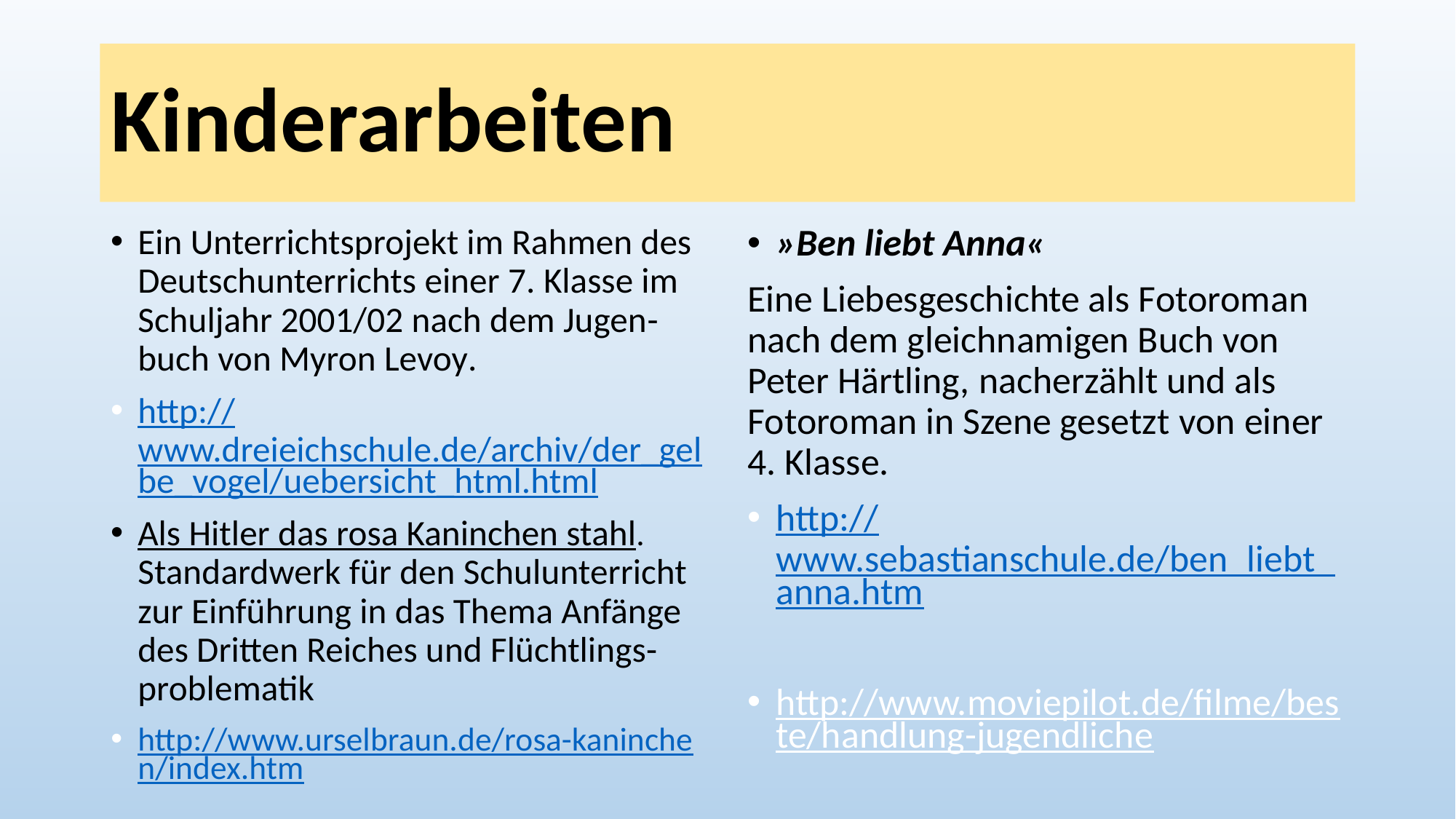

# Kinderarbeiten
Ein Unterrichtsprojekt im Rahmen des Deutschunterrichts einer 7. Klasse im Schuljahr 2001/02 nach dem Jugen-buch von Myron Levoy.
http://www.dreieichschule.de/archiv/der_gelbe_vogel/uebersicht_html.html
Als Hitler das rosa Kaninchen stahl. Standardwerk für den Schulunterricht zur Einführung in das Thema Anfänge des Dritten Reiches und Flüchtlings-problematik
http://www.urselbraun.de/rosa-kaninchen/index.htm

»Ben liebt Anna«
Eine Liebesgeschichte als Fotoroman nach dem gleichnamigen Buch von Peter Härtling, nacherzählt und als Fotoroman in Szene gesetzt von einer 4. Klasse.
http://www.sebastianschule.de/ben_liebt_anna.htm

http://www.moviepilot.de/filme/beste/handlung-jugendliche